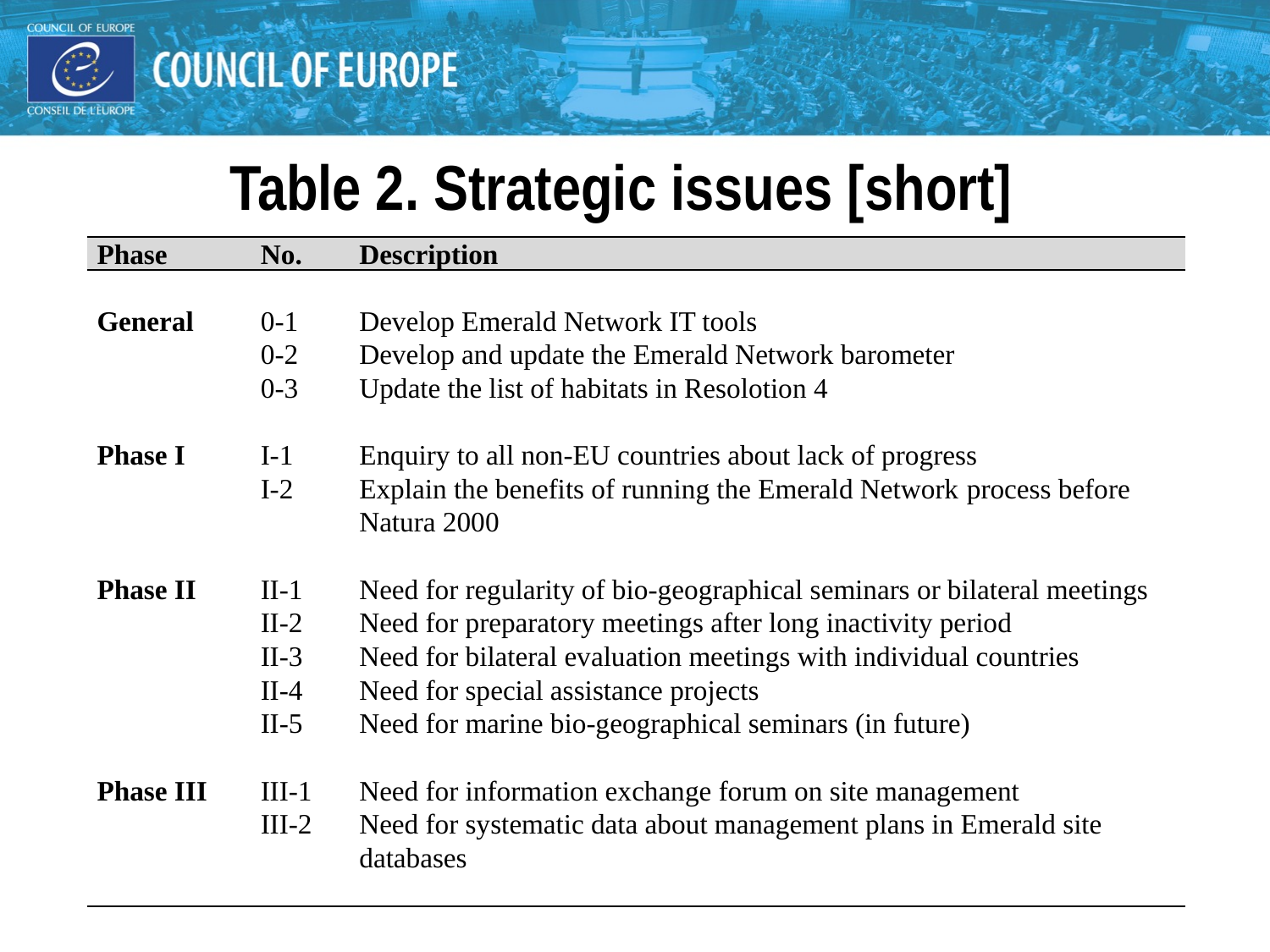

#
Table 2. Strategic issues [short]
| Phase | No. | Description |
| --- | --- | --- |
|  |  |  |
| General | 0-1 | Develop Emerald Network IT tools |
|  | 0-2 0-3 | Develop and update the Emerald Network barometer Update the list of habitats in Resolotion 4 |
|  |  |  |
| Phase I | I-1 | Enquiry to all non-EU countries about lack of progress |
|  | I-2 | Explain the benefits of running the Emerald Network process before Natura 2000 |
|  |  |  |
| Phase II | II-1 | Need for regularity of bio-geographical seminars or bilateral meetings |
|  | II-2 | Need for preparatory meetings after long inactivity period |
|  | II-3 | Need for bilateral evaluation meetings with individual countries |
|  | II-4 | Need for special assistance projects |
|  | II-5 | Need for marine bio-geographical seminars (in future) |
|  |  |  |
| Phase III | III-1 | Need for information exchange forum on site management |
|  | III-2 | Need for systematic data about management plans in Emerald site databases |
|  |  |  |